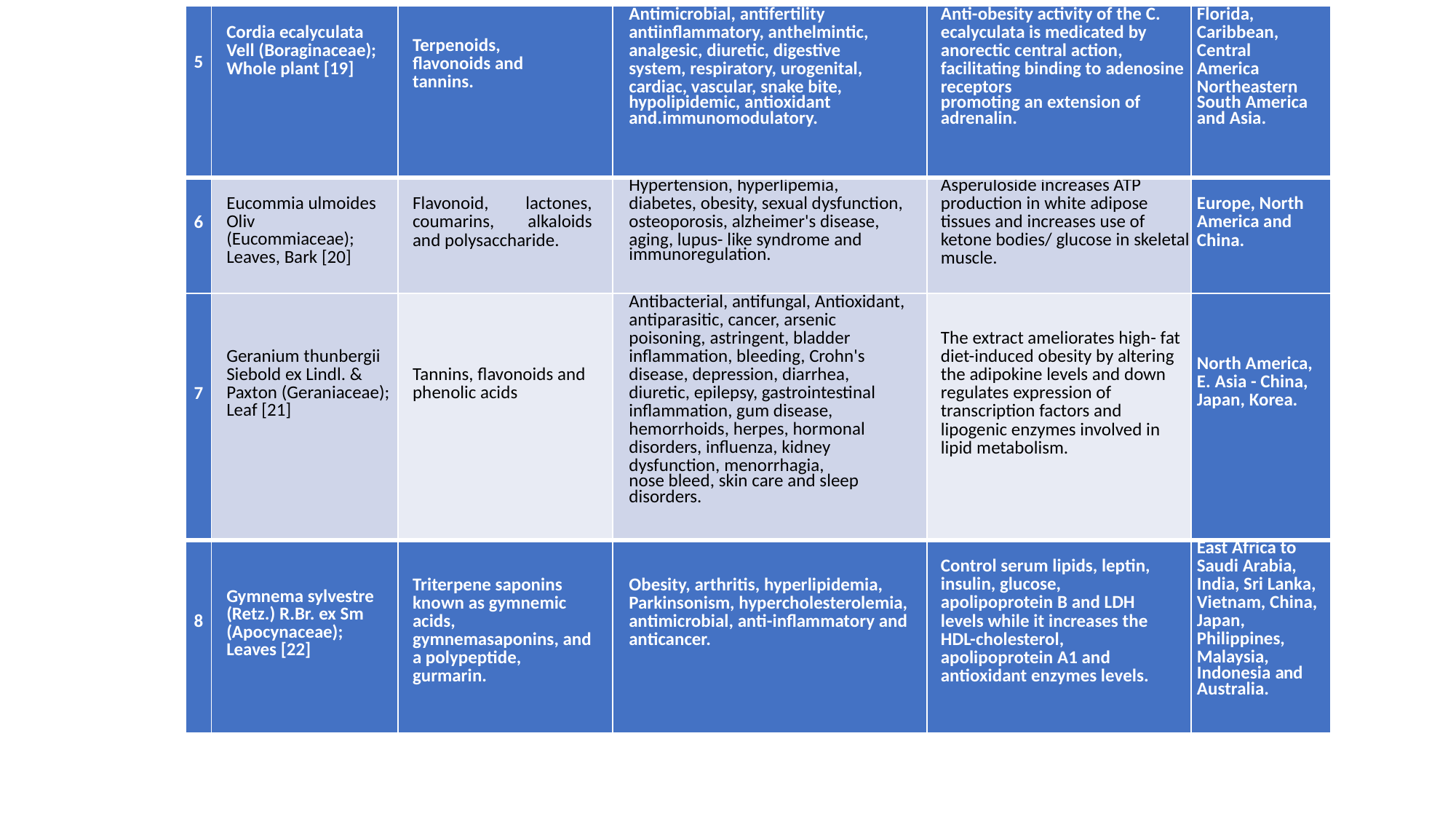

#
| 5 | Cordia ecalyculata Vell (Boraginaceae); Whole plant [19] | Terpenoids, flavonoids and tannins. | Antimicrobial, antifertility antiinflammatory, anthelmintic, analgesic, diuretic, digestive system, respiratory, urogenital, cardiac, vascular, snake bite, hypolipidemic, antioxidant and.immunomodulatory. | Anti-obesity activity of the C. ecalyculata is medicated by anorectic central action, facilitating binding to adenosine receptors promoting an extension of adrenalin. | Florida, Caribbean, Central America Northeastern South America and Asia. |
| --- | --- | --- | --- | --- | --- |
| 6 | Eucommia ulmoides Oliv (Eucommiaceae); Leaves, Bark [20] | Flavonoid, lactones, coumarins, alkaloids and polysaccharide. | Hypertension, hyperlipemia, diabetes, obesity, sexual dysfunction, osteoporosis, alzheimer's disease, aging, lupus- like syndrome and immunoregulation. | Asperuloside increases ATP production in white adipose tissues and increases use of ketone bodies/ glucose in skeletal muscle. | Europe, North America and China. |
| 7 | Geranium thunbergii Siebold ex Lindl. & Paxton (Geraniaceae); Leaf [21] | Tannins, flavonoids and phenolic acids | Antibacterial, antifungal, Antioxidant, antiparasitic, cancer, arsenic poisoning, astringent, bladder inflammation, bleeding, Crohn's disease, depression, diarrhea, diuretic, epilepsy, gastrointestinal inflammation, gum disease, hemorrhoids, herpes, hormonal disorders, influenza, kidney dysfunction, menorrhagia, nose bleed, skin care and sleep disorders. | The extract ameliorates high- fat diet-induced obesity by altering the adipokine levels and down regulates expression of transcription factors and lipogenic enzymes involved in lipid metabolism. | North America, E. Asia - China, Japan, Korea. |
| 8 | Gymnema sylvestre (Retz.) R.Br. ex Sm (Apocynaceae); Leaves [22] | Triterpene saponins known as gymnemic acids, gymnemasaponins, and a polypeptide, gurmarin. | Obesity, arthritis, hyperlipidemia, Parkinsonism, hypercholesterolemia, antimicrobial, anti-inflammatory and anticancer. | Control serum lipids, leptin, insulin, glucose, apolipoprotein B and LDH levels while it increases the HDL-cholesterol, apolipoprotein A1 and antioxidant enzymes levels. | East Africa to Saudi Arabia, India, Sri Lanka, Vietnam, China, Japan, Philippines, Malaysia, Indonesia and Australia. |